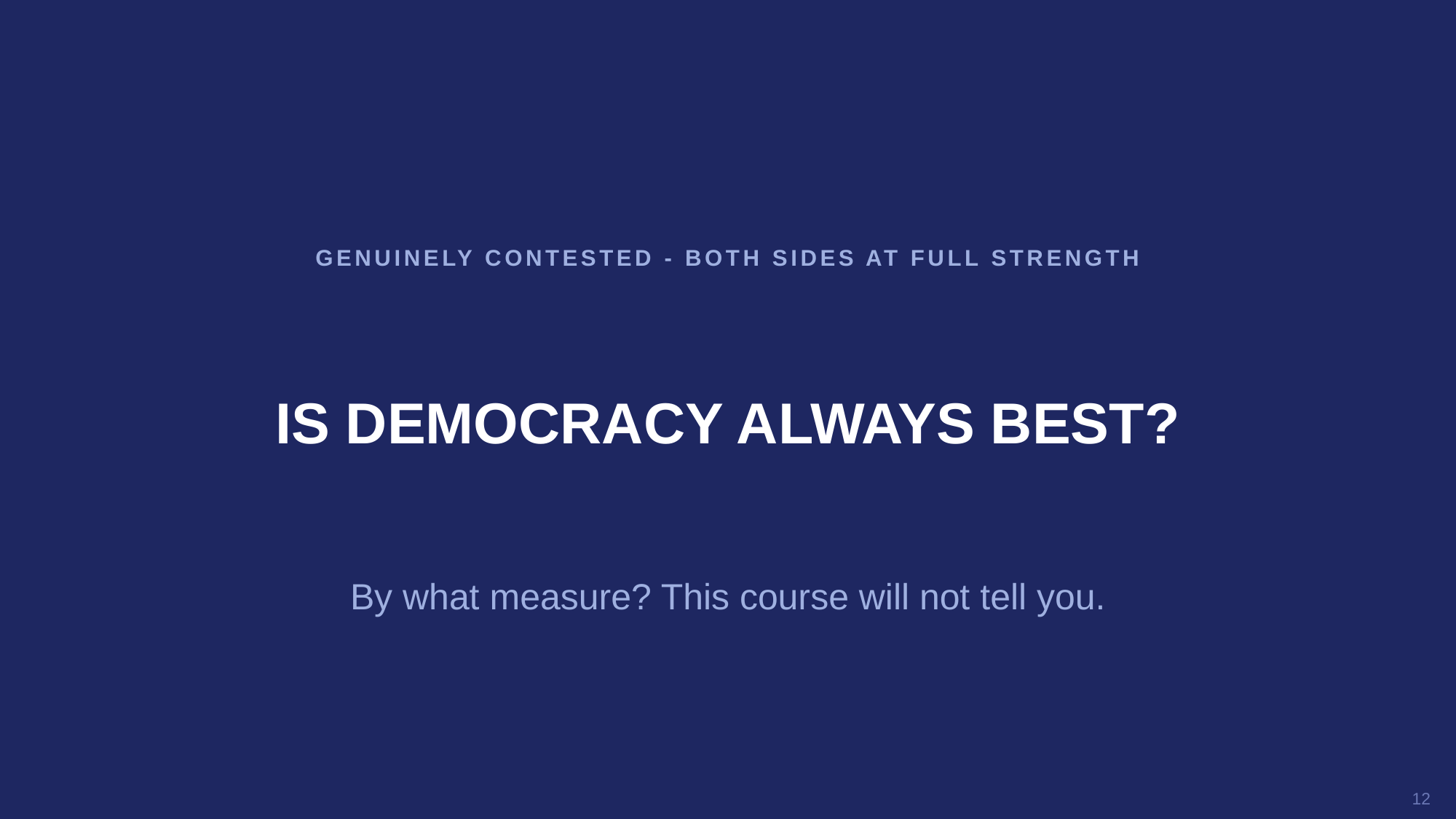

GENUINELY CONTESTED - BOTH SIDES AT FULL STRENGTH
IS DEMOCRACY ALWAYS BEST?
By what measure? This course will not tell you.
12